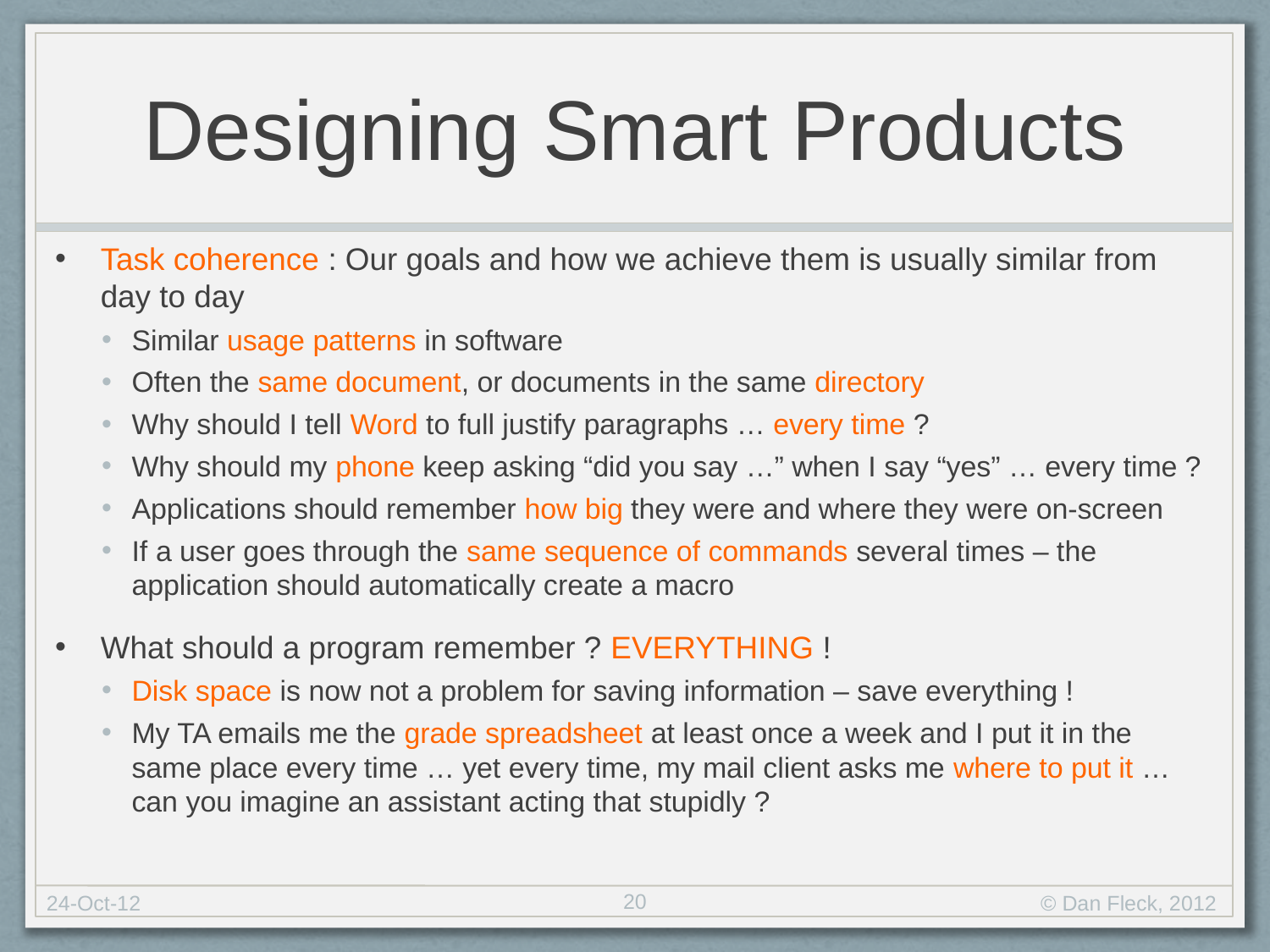

# Designing Smart Products
Task coherence : Our goals and how we achieve them is usually similar from day to day
Similar usage patterns in software
Often the same document, or documents in the same directory
Why should I tell Word to full justify paragraphs … every time ?
Why should my phone keep asking “did you say …” when I say “yes” … every time ?
Applications should remember how big they were and where they were on-screen
If a user goes through the same sequence of commands several times – the application should automatically create a macro
What should a program remember ? EVERYTHING !
Disk space is now not a problem for saving information – save everything !
My TA emails me the grade spreadsheet at least once a week and I put it in the same place every time … yet every time, my mail client asks me where to put it … can you imagine an assistant acting that stupidly ?
20
24-Oct-12
© Dan Fleck, 2012